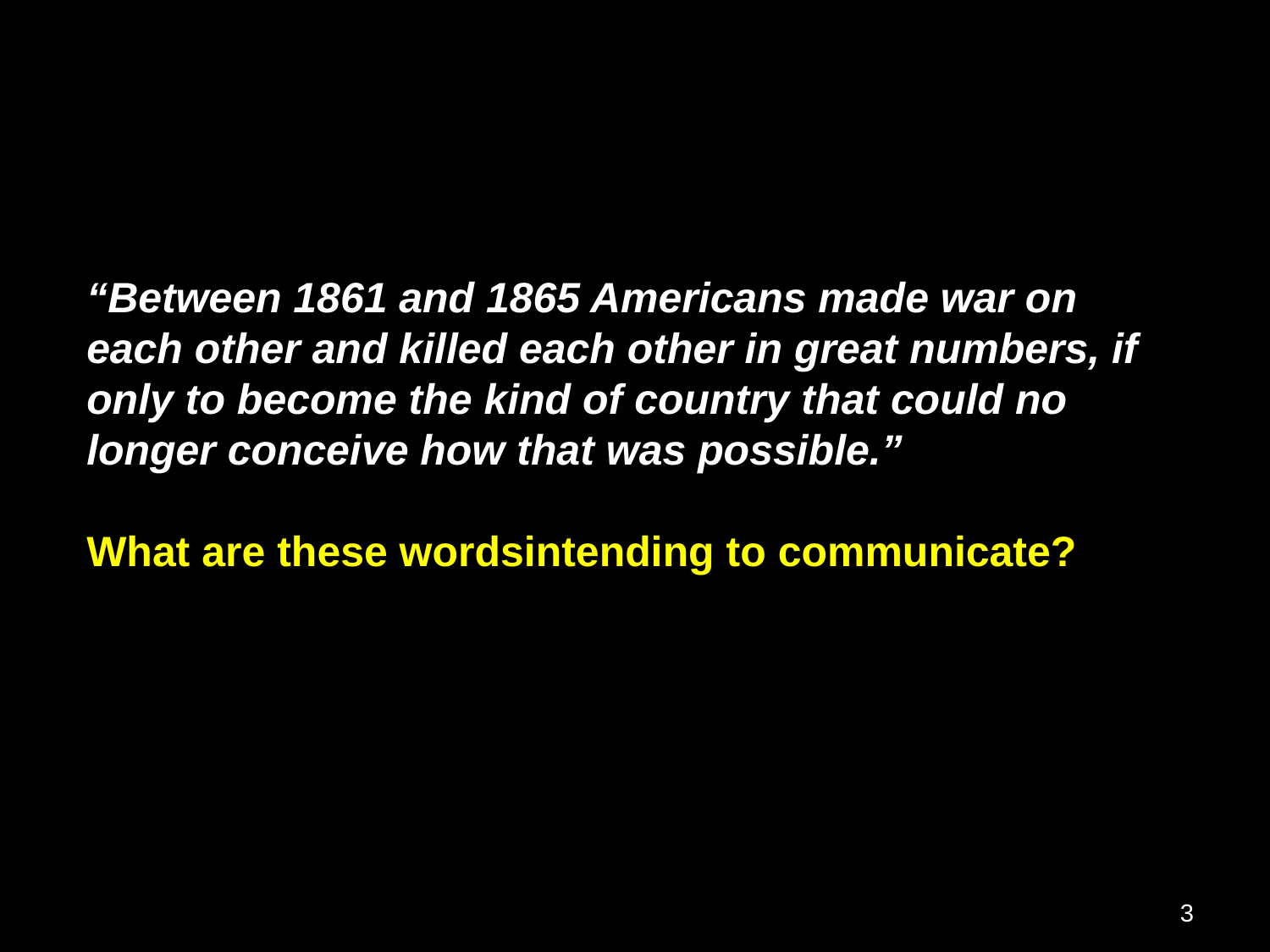

“Between 1861 and 1865 Americans made war on each other and killed each other in great numbers, if only to become the kind of country that could no longer conceive how that was possible.”

What are these wordsintending to communicate?

3